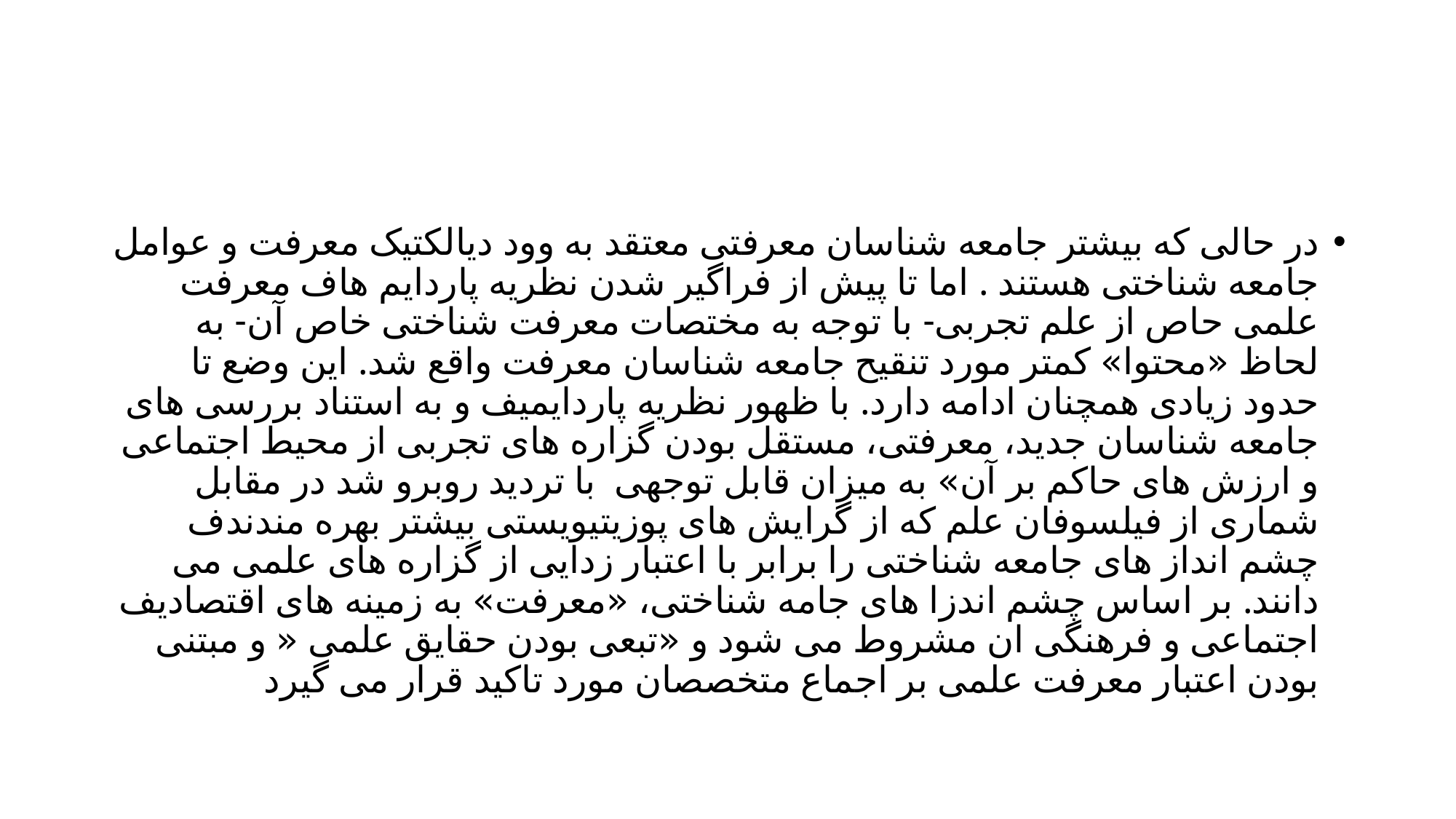

#
در حالی که بیشتر جامعه شناسان معرفتی معتقد به وود دیالکتیک معرفت و عوامل جامعه شناختی هستند . اما تا پیش از فراگیر شدن نظریه پاردایم هاف معرفت علمی حاص از علم تجربی- با توجه به مختصات معرفت شناختی خاص آن- به لحاظ «محتوا» کمتر مورد تنقیح جامعه شناسان معرفت واقع شد. این وضع تا حدود زیادی همچنان ادامه دارد. با ظهور نظریه پاردایمیف و به استناد بررسی های جامعه شناسان جدید، معرفتی، مستقل بودن گزاره های تجربی از محیط اجتماعی  و ارزش های حاکم بر آن» به میزان قابل توجهی  با تردید روبرو شد در مقابل شماری از فیلسوفان علم که از گرایش های پوزیتیویستی بیشتر بهره مندندف چشم انداز های جامعه شناختی را برابر با اعتبار زدایی از گزاره های علمی می دانند. بر اساس چشم اندزا های جامه شناختی، «معرفت» به زمینه های اقتصادیف اجتماعی و فرهنگی ان مشروط می شود و «تبعی بودن حقایق علمی « و مبتنی بودن اعتبار معرفت علمی بر اجماع متخصصان مورد تاکید قرار می گیرد